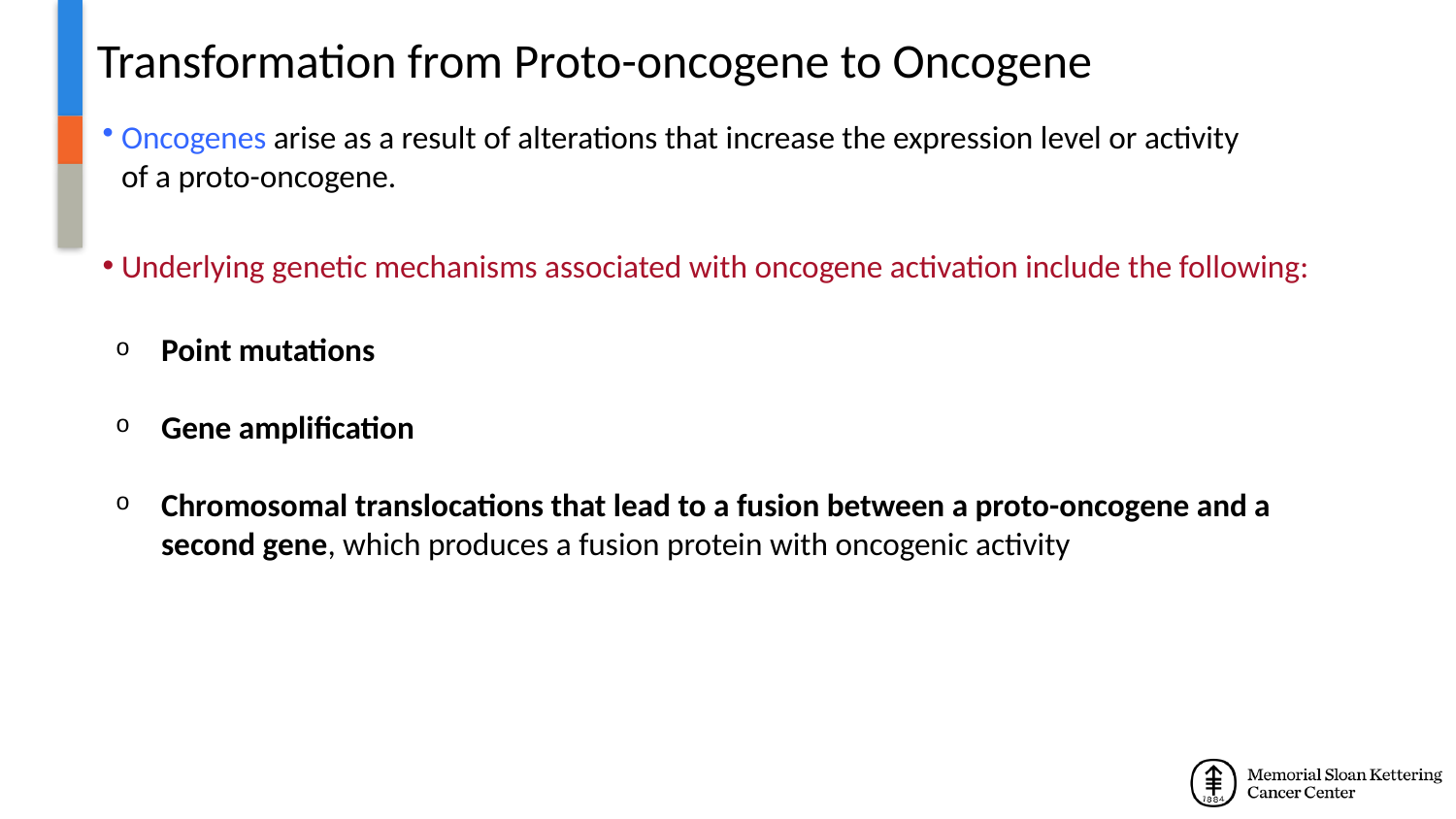

Transformation from Proto-oncogene to Oncogene
Oncogenes arise as a result of alterations that increase the expression level or activity of a proto-oncogene.
Underlying genetic mechanisms associated with oncogene activation include the following:
Point mutations

Gene amplification

Chromosomal translocations that lead to a fusion between a proto-oncogene and a second gene, which produces a fusion protein with oncogenic activity